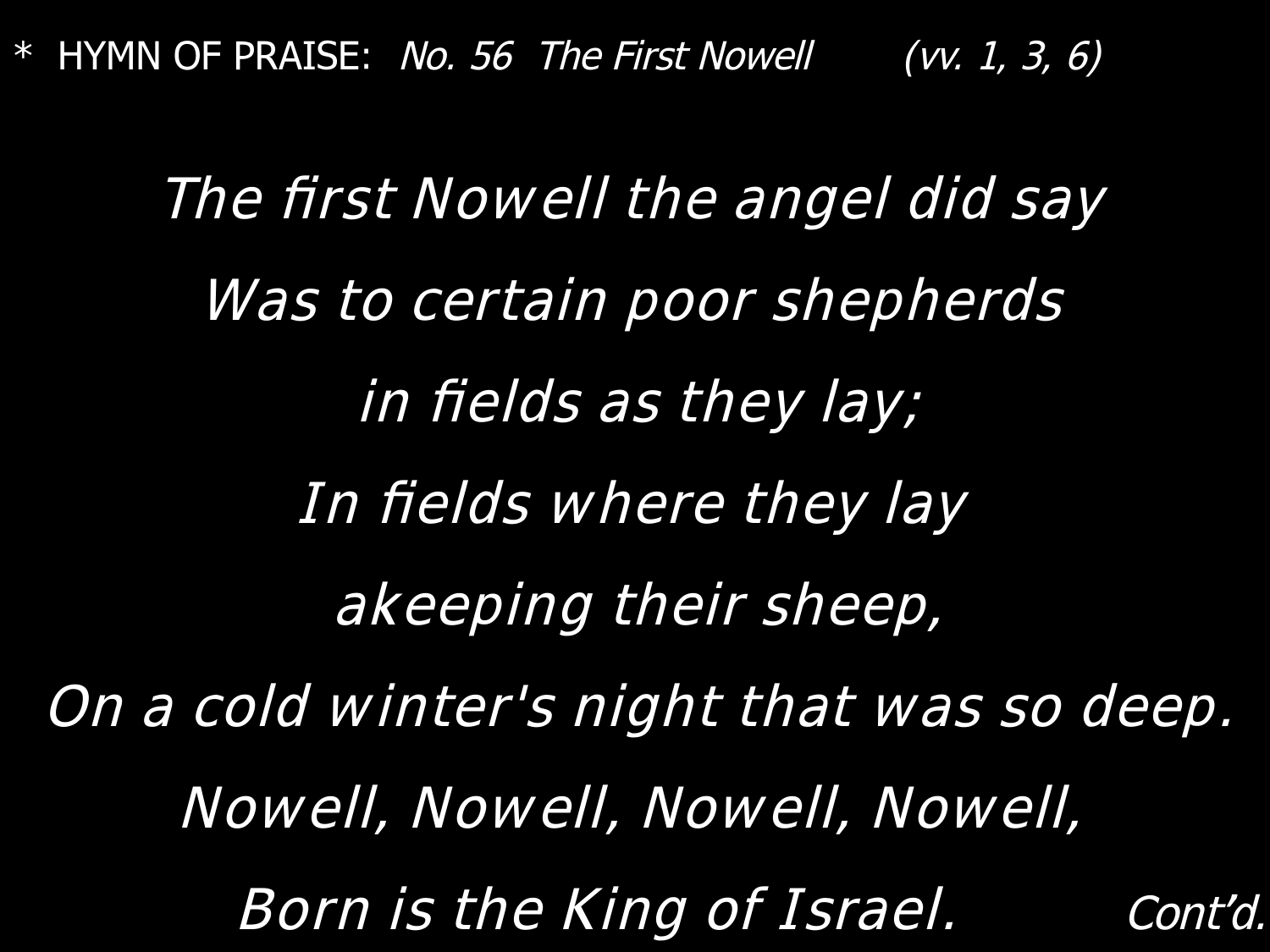

*  HYMN OF PRAISE:  No. 56  The First Nowell  	(vv. 1, 3, 6)

The first Nowell the angel did say
Was to certain poor shepherds
in fields as they lay;
In fields where they lay
akeeping their sheep,
On a cold winter's night that was so deep.
Nowell, Nowell, Nowell, Nowell,
Born is the King of Israel.   	Cont’d.